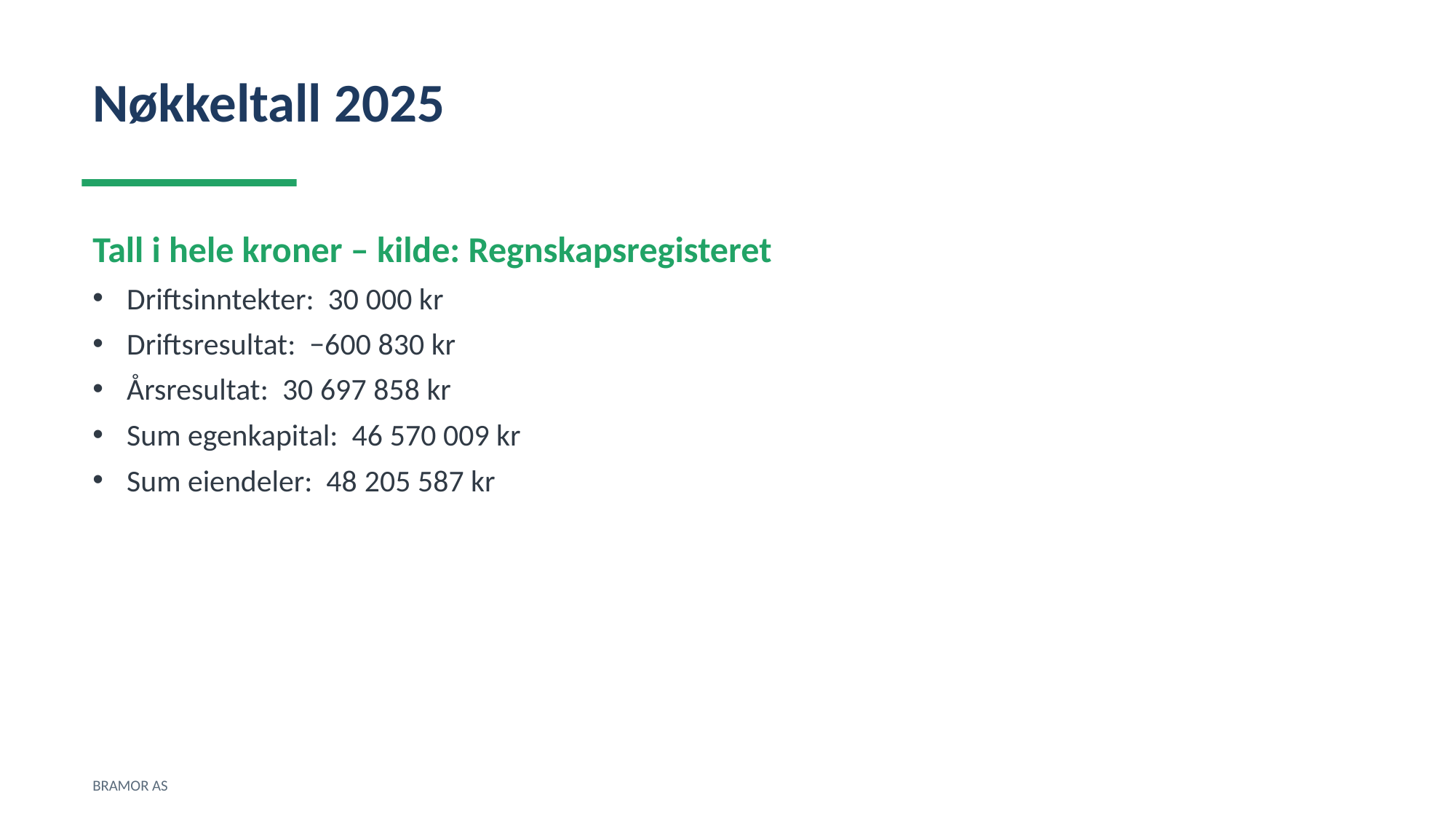

Nøkkeltall 2025

Tall i hele kroner – kilde: Regnskapsregisteret
Driftsinntekter:  30 000 kr
Driftsresultat:  −600 830 kr
Årsresultat:  30 697 858 kr
Sum egenkapital:  46 570 009 kr
Sum eiendeler:  48 205 587 kr
BRAMOR AS